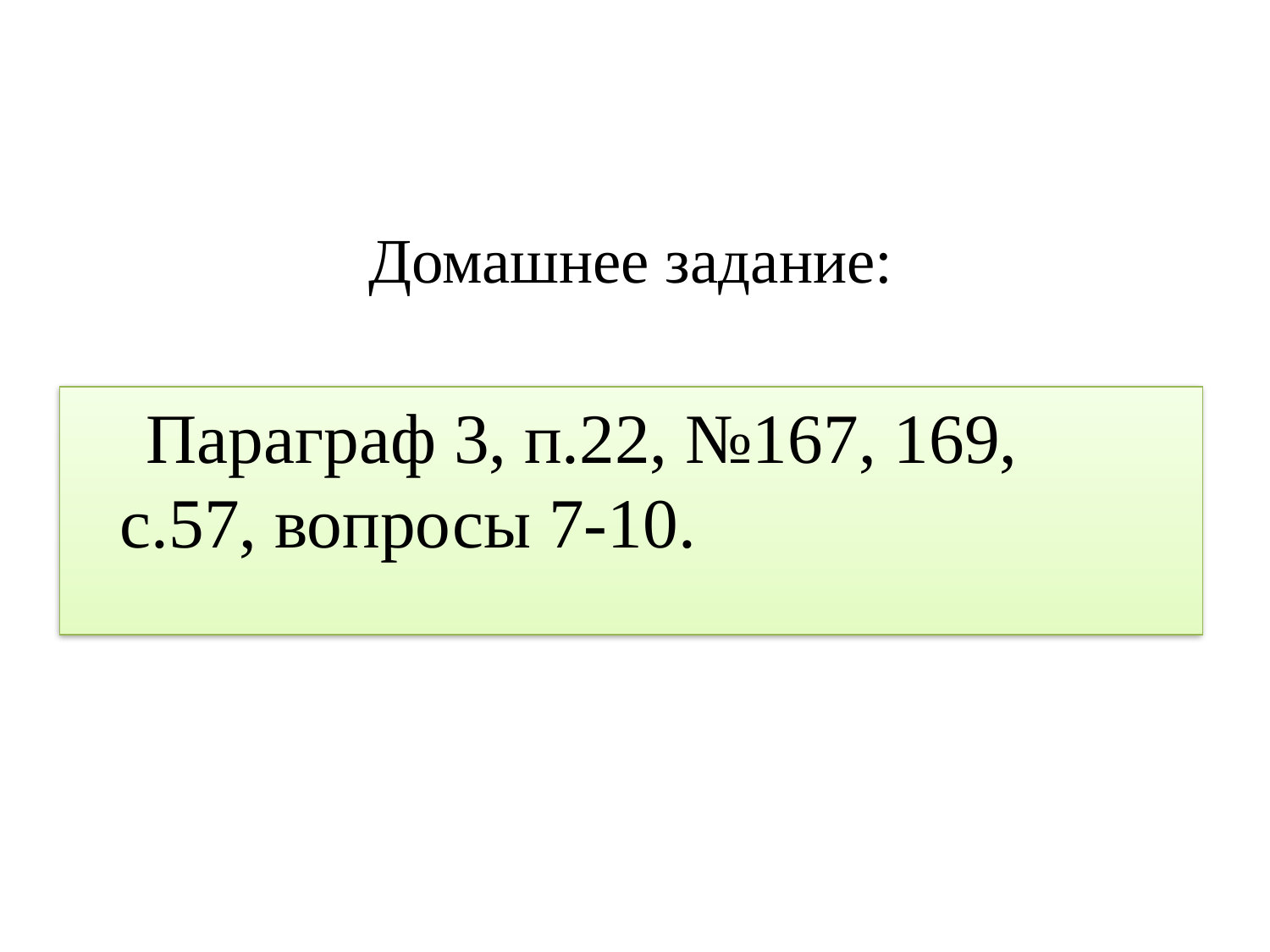

# Домашнее задание:
Параграф 3, п.22, №167, 169,    с.57, вопросы 7-10.